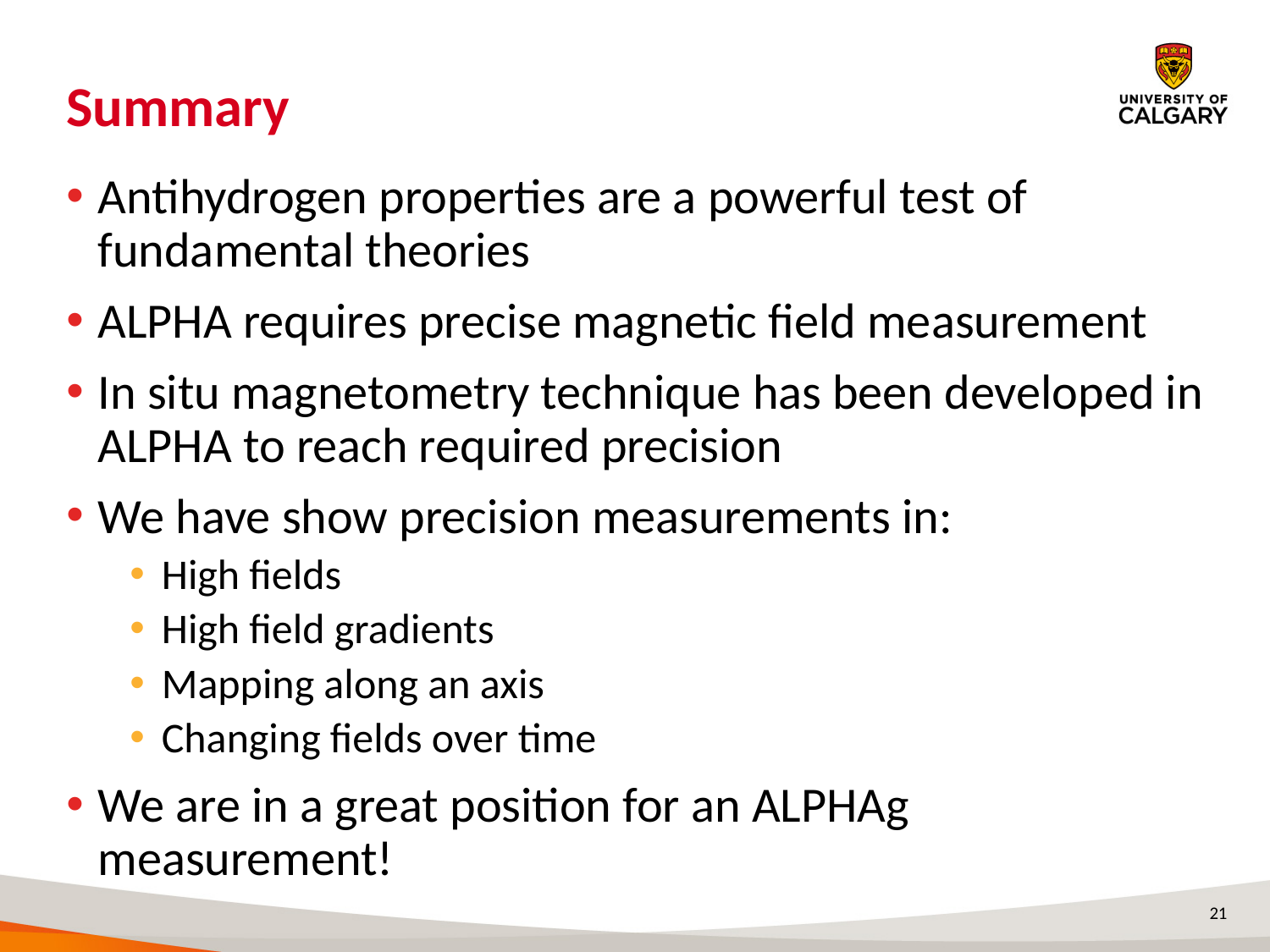

# Summary
Antihydrogen properties are a powerful test of fundamental theories
ALPHA requires precise magnetic field measurement
In situ magnetometry technique has been developed in ALPHA to reach required precision
We have show precision measurements in:
High fields
High field gradients
Mapping along an axis
Changing fields over time
We are in a great position for an ALPHAg measurement!

21